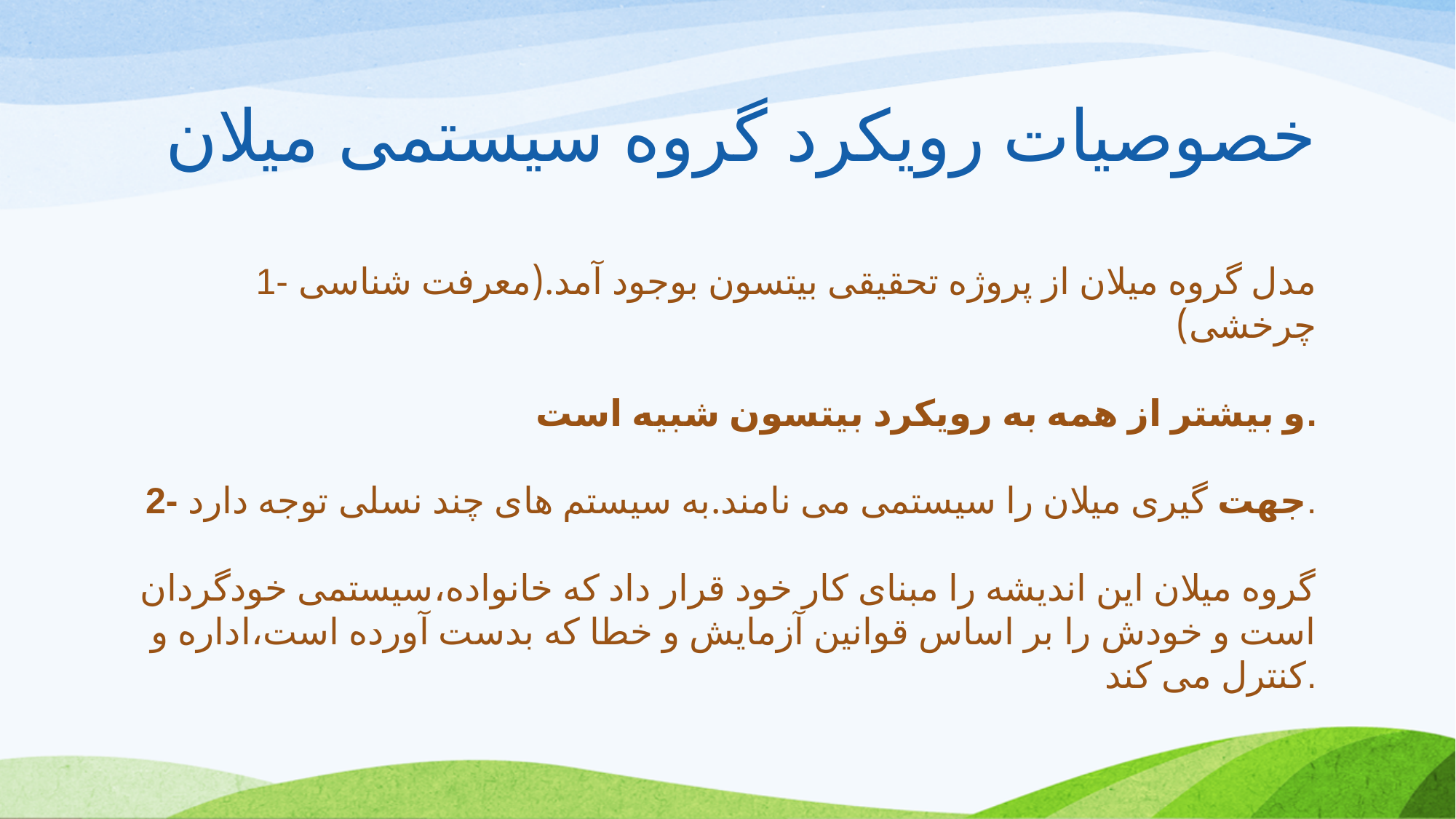

# خصوصیات رویکرد گروه سیستمی میلان

1- مدل گروه میلان از پروژه تحقیقی بیتسون بوجود آمد.(معرفت شناسی چرخشی)

و بیشتر از همه به رویکرد بیتسون شبیه است.

2- جهت گیری میلان را سیستمی می نامند.به سیستم های چند نسلی توجه دارد.

گروه میلان این اندیشه را مبنای کار خود قرار داد که خانواده،سیستمی خودگردان است و خودش را بر اساس قوانین آزمایش و خطا که بدست آورده است،اداره و کنترل می کند.